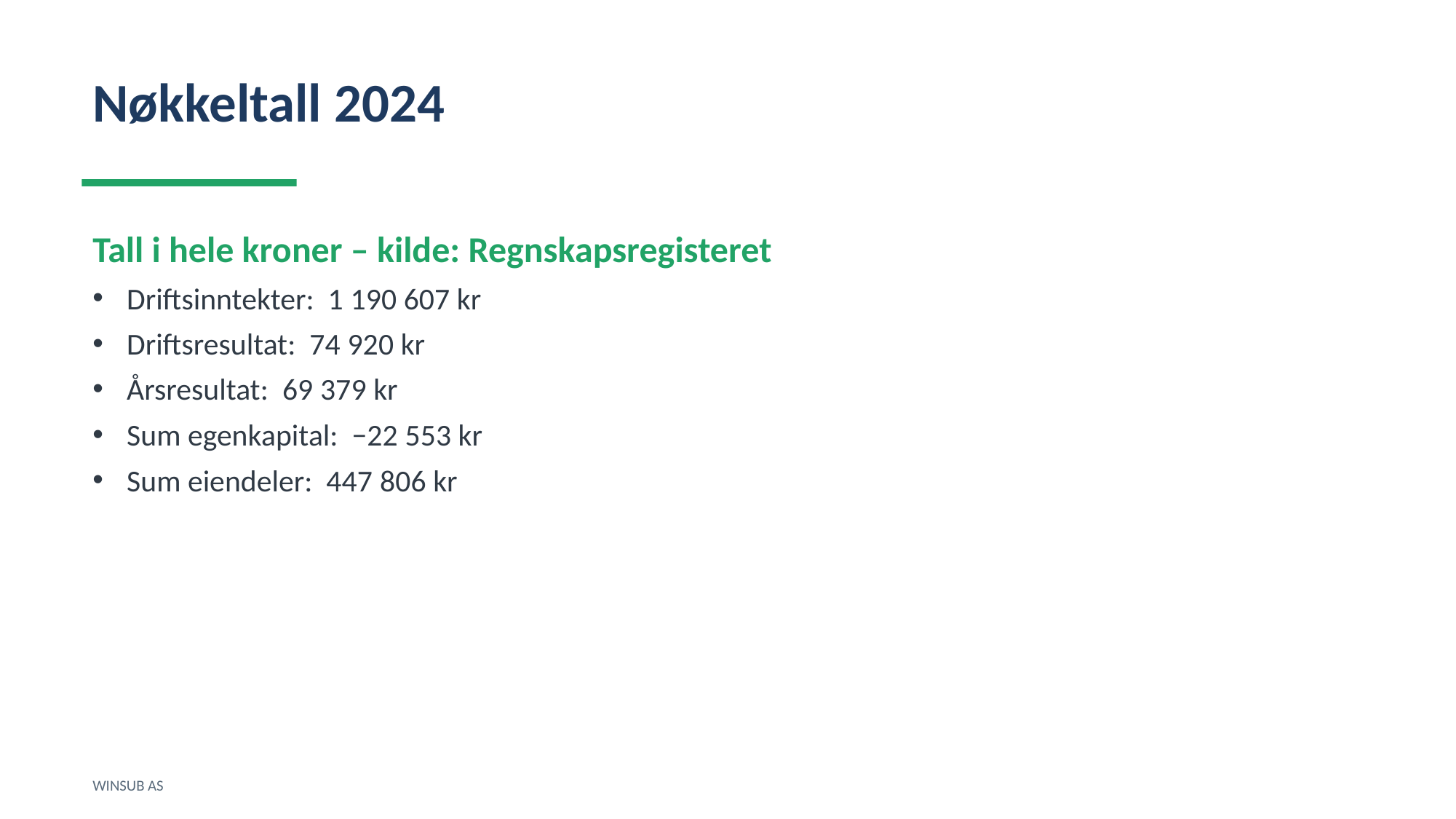

Nøkkeltall 2024

Tall i hele kroner – kilde: Regnskapsregisteret
Driftsinntekter:  1 190 607 kr
Driftsresultat:  74 920 kr
Årsresultat:  69 379 kr
Sum egenkapital:  −22 553 kr
Sum eiendeler:  447 806 kr
WINSUB AS